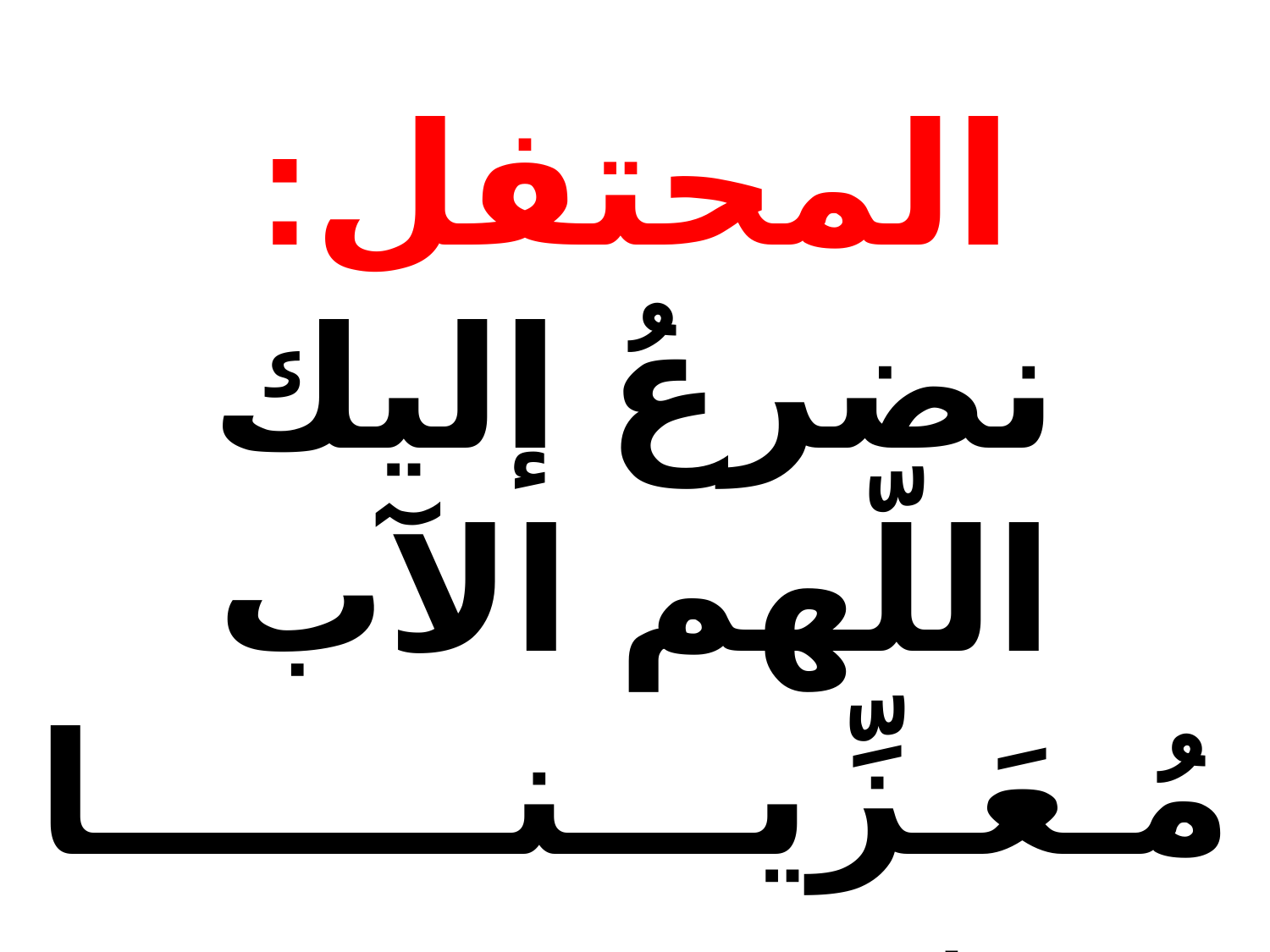

المحتفل:
نضرعُ إليك اللّهم الآب
مُـعَـزِّيـــنـــــــا فــــــــي
ضّـعْـفِـنـا ومُـشَـجِّعَـنــا: